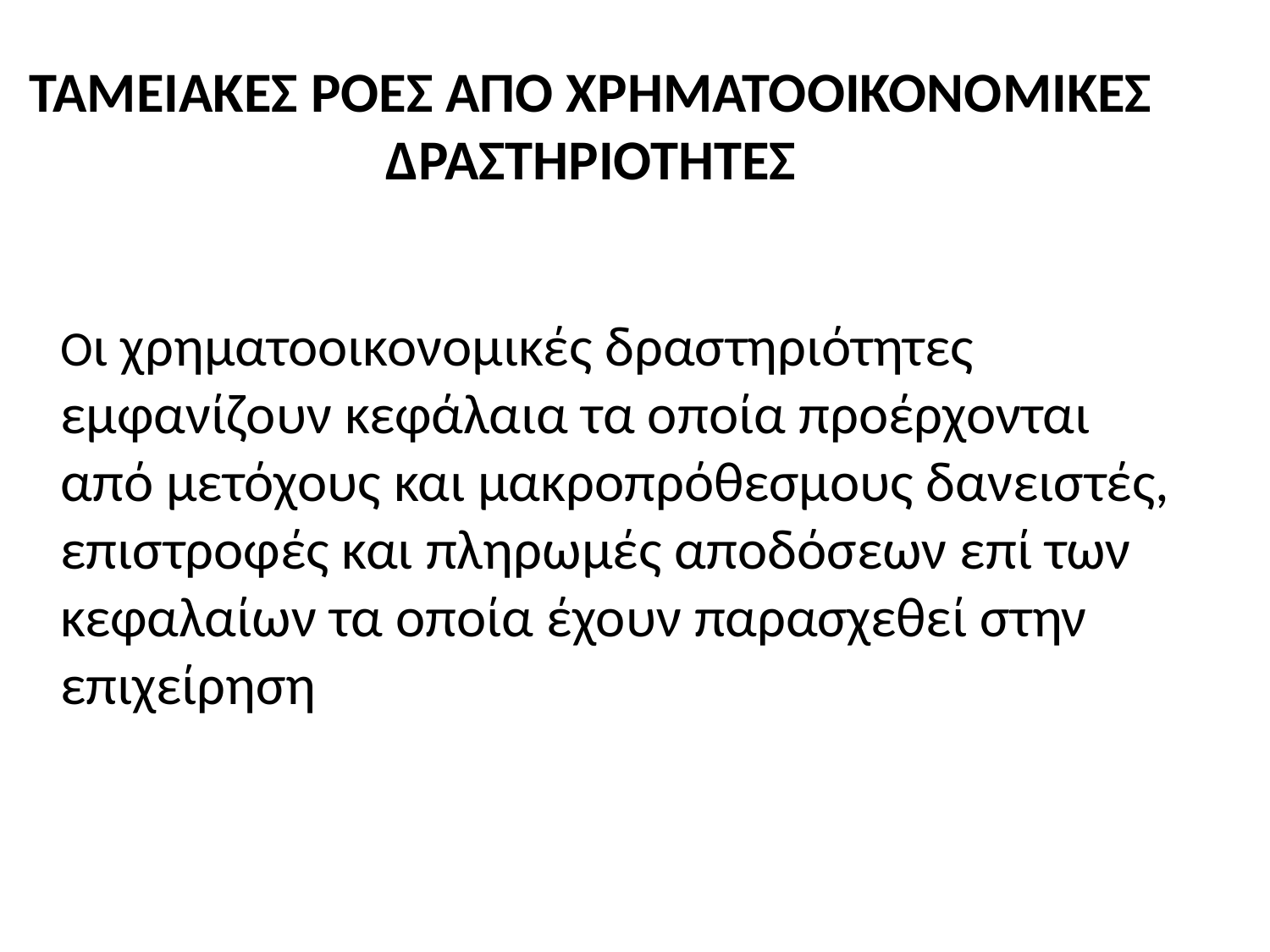

ΤΑΜΕΙΑΚΕΣ ΡΟΕΣ ΑΠΟ ΧΡΗΜΑΤΟΟΙΚΟΝΟΜΙΚΕΣ ΔΡΑΣΤΗΡΙΟΤΗΤΕΣ

	Οι χρηματοοικονομικές δραστηριότητες  εμφανίζουν κεφάλαια τα οποία προέρχονται από μετόχους και μακροπρόθεσμους δανειστές, επιστροφές και πληρωμές αποδόσεων επί των κεφαλαίων τα οποία έχουν παρασχεθεί στην επιχείρηση